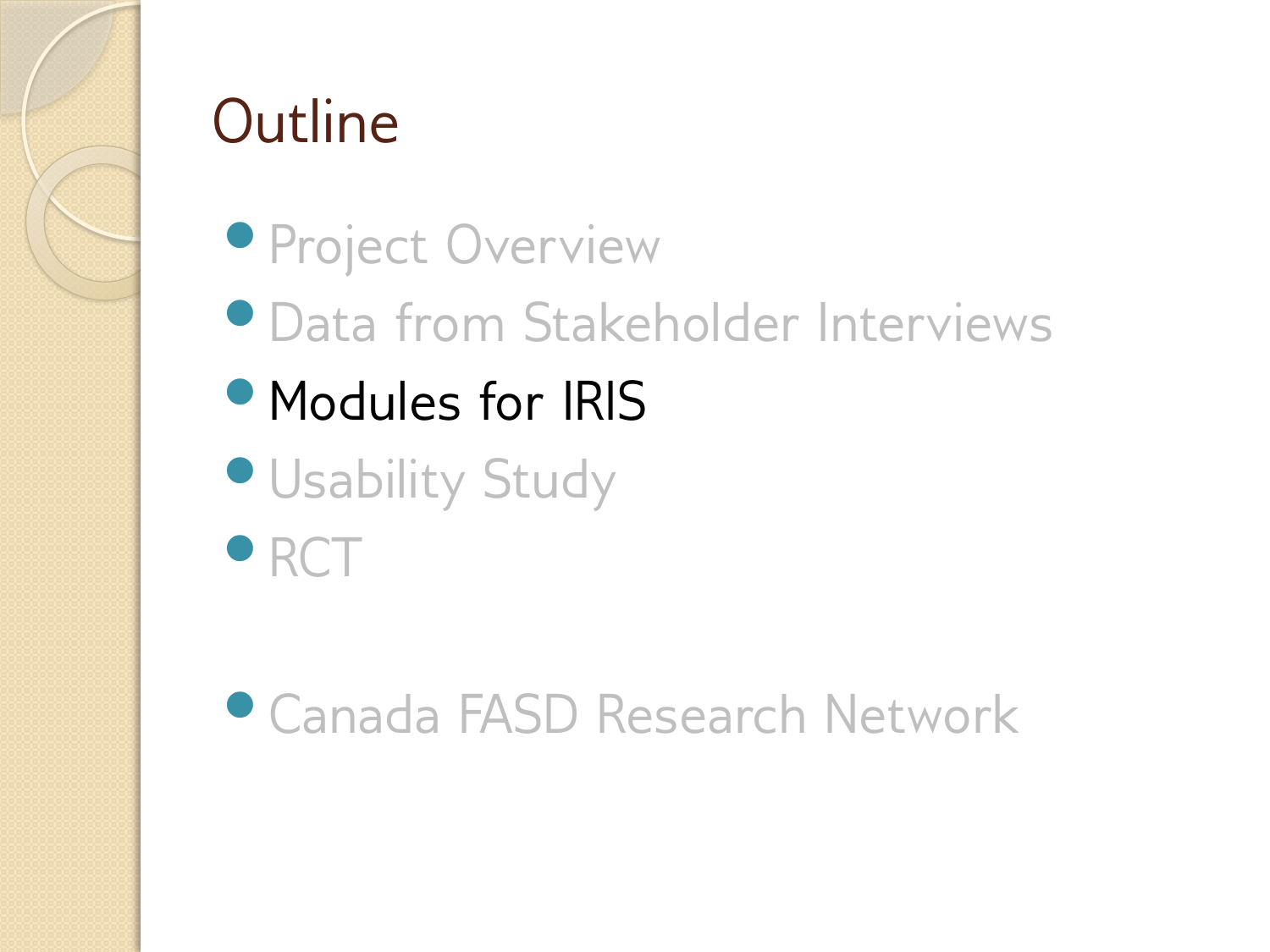

# Outline
Project Overview
Data from Stakeholder Interviews
Modules for IRIS
Usability Study
RCT

Canada FASD Research Network